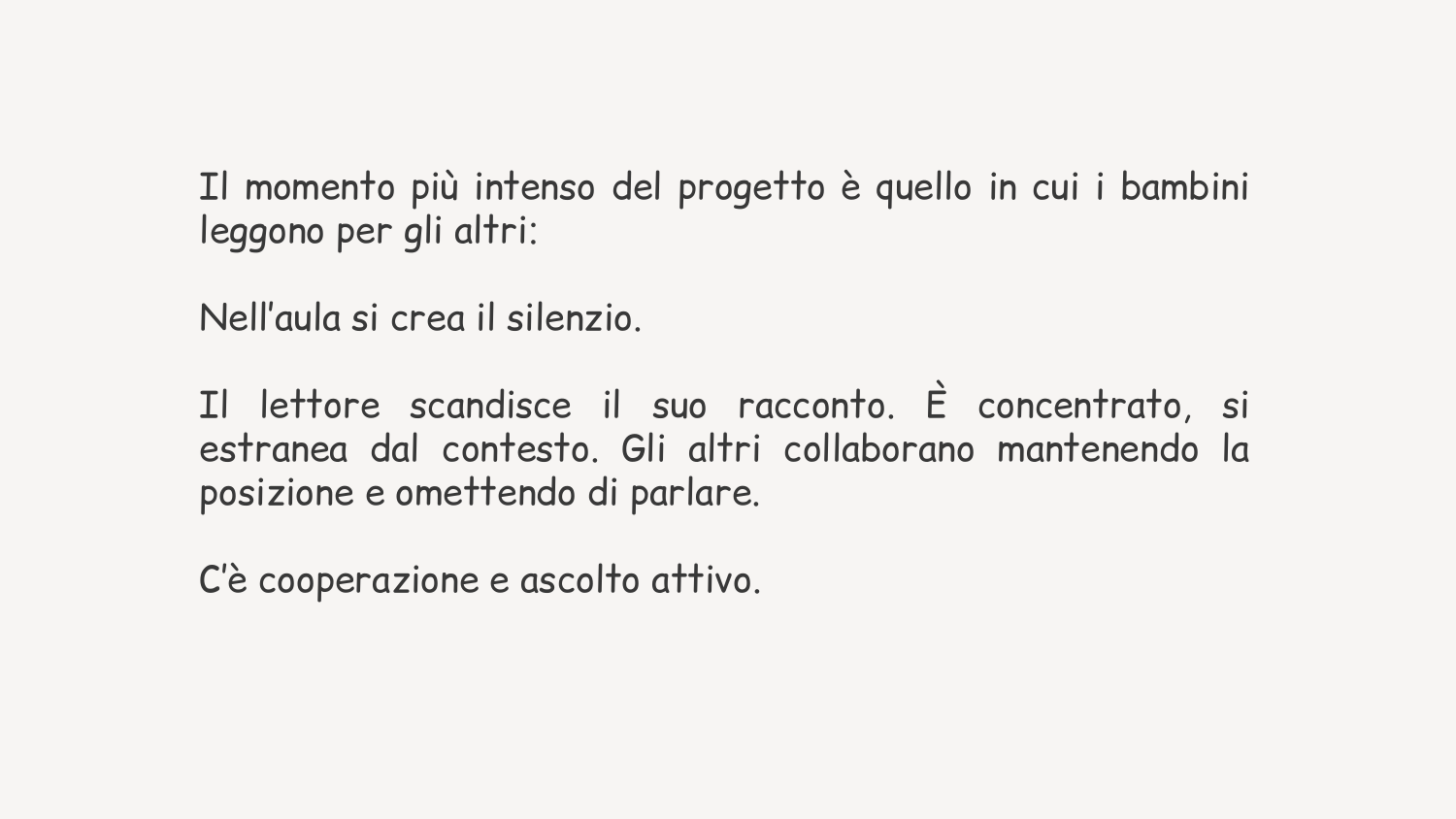

Il momento più intenso del progetto è quello in cui i bambini leggono per gli altri:

Nell’aula si crea il silenzio.

Il lettore scandisce il suo racconto. È concentrato, si estranea dal contesto. Gli altri collaborano mantenendo la posizione e omettendo di parlare.

C’è cooperazione e ascolto attivo.